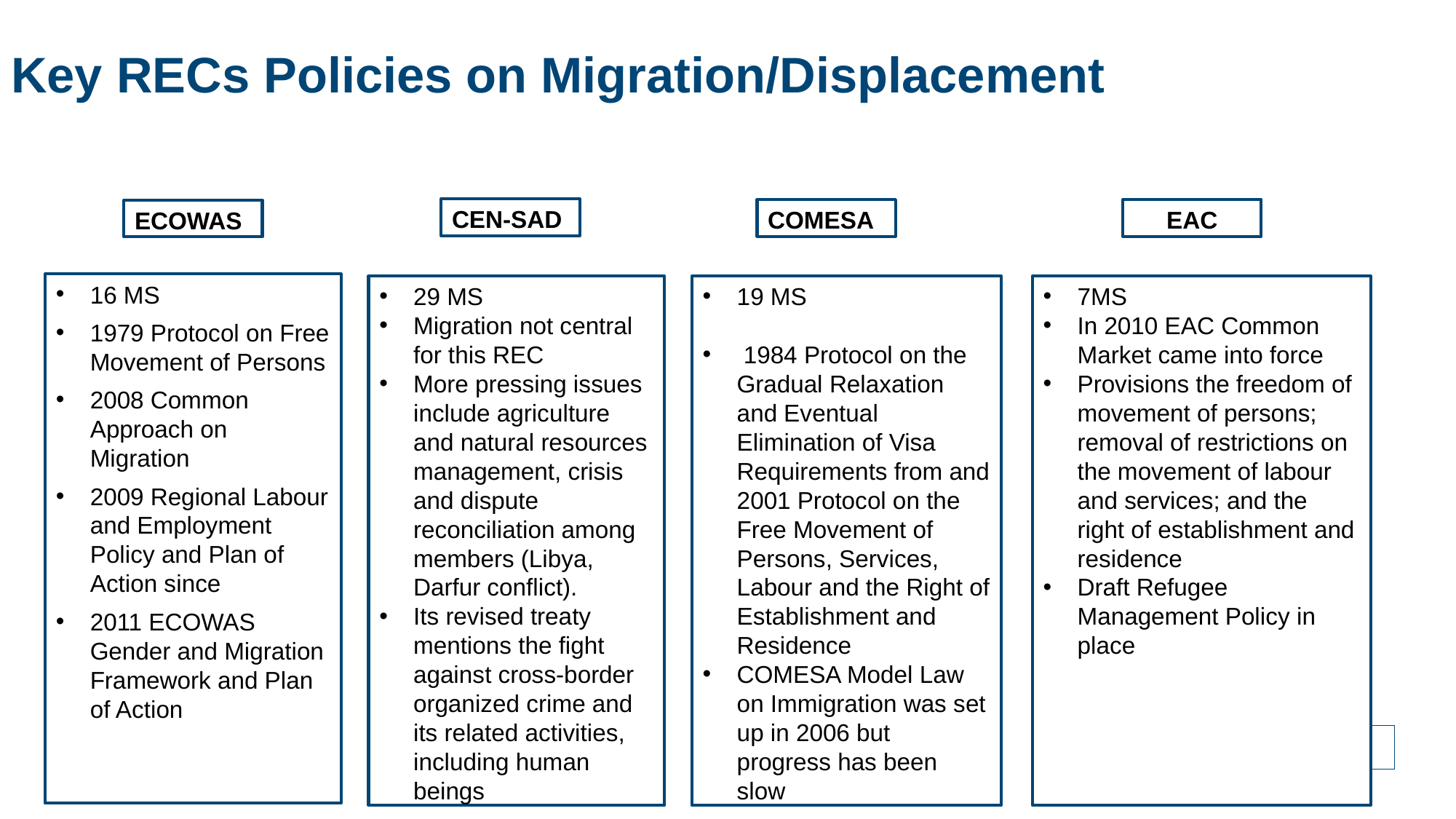

# Key RECs Policies on Migration/Displacement

CEN-SAD
EAC
COMESA
ECOWAS
16 MS
1979 Protocol on Free Movement of Persons
2008 Common Approach on Migration
2009 Regional Labour and Employment Policy and Plan of Action since
2011 ECOWAS Gender and Migration Framework and Plan of Action

7MS
In 2010 EAC Common Market came into force
Provisions the freedom of movement of persons; removal of restrictions on the movement of labour and services; and the right of establishment and residence
Draft Refugee Management Policy in place
19 MS

 1984 Protocol on the Gradual Relaxation and Eventual Elimination of Visa Requirements from and 2001 Protocol on the Free Movement of Persons, Services, Labour and the Right of Establishment and Residence
COMESA Model Law on Immigration was set up in 2006 but progress has been slow
29 MS
Migration not central for this REC
More pressing issues include agriculture and natural resources management, crisis and dispute reconciliation among members (Libya, Darfur conflict).
Its revised treaty mentions the fight against cross-border organized crime and its related activities, including human beings
9